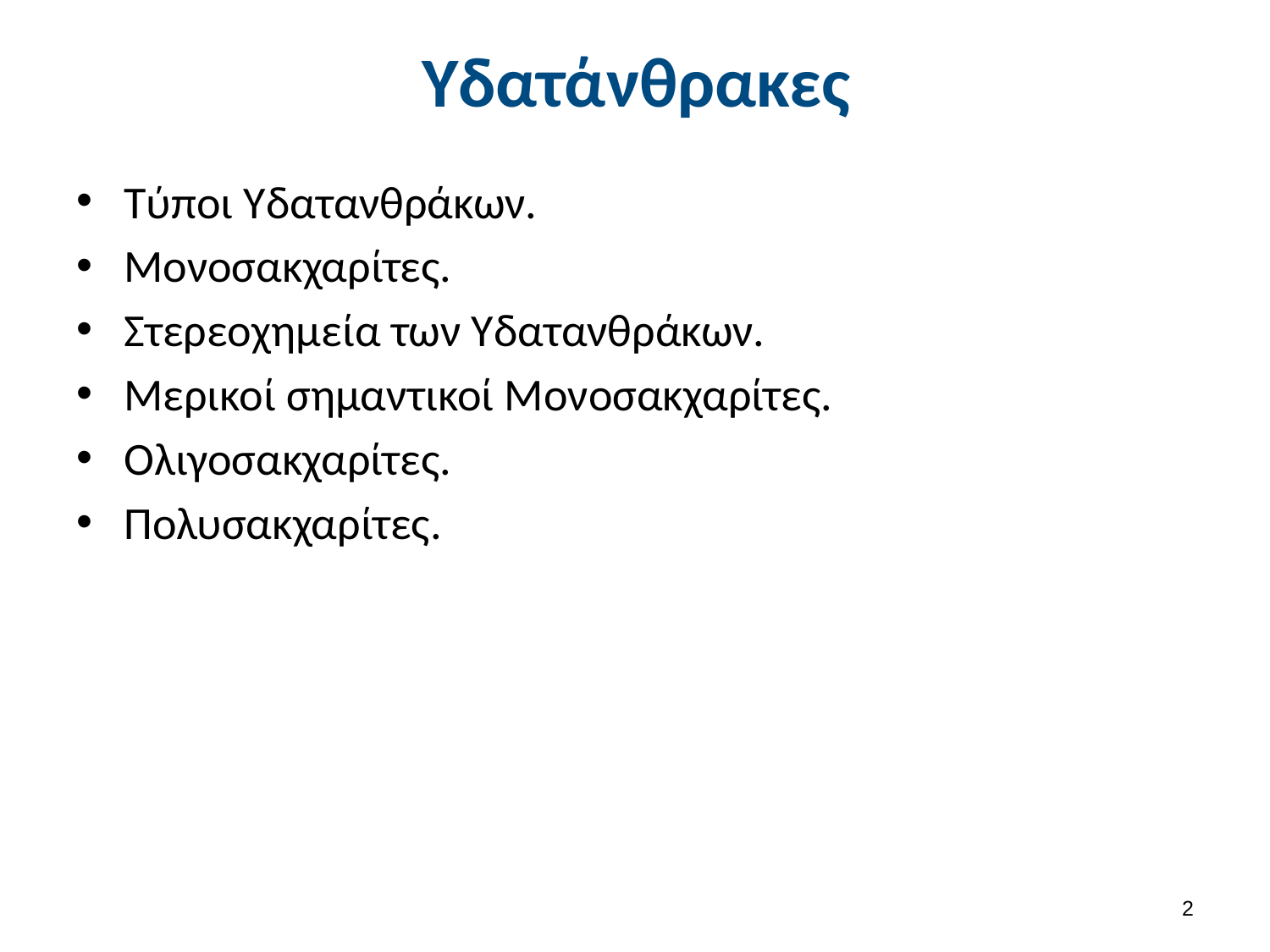

# Υδατάνθρακες
Τύποι Υδατανθράκων.
Μονοσακχαρίτες.
Στερεοχημεία των Υδατανθράκων.
Μερικοί σημαντικοί Μονοσακχαρίτες.
Ολιγοσακχαρίτες.
Πολυσακχαρίτες.
2